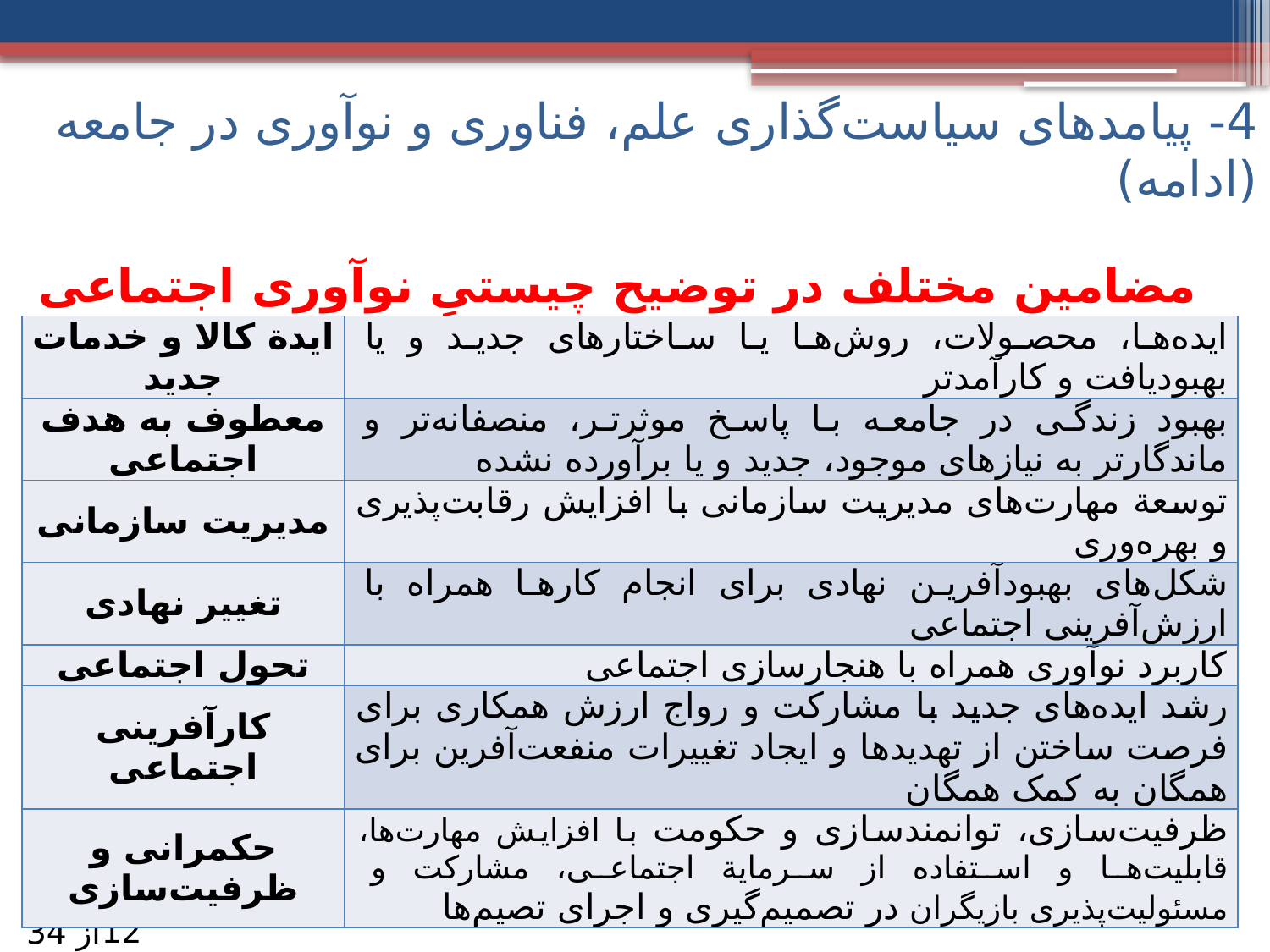

4- پیامدهای سیاست‌گذاری علم، فناوری و نوآوری در جامعه (ادامه)
مضامین مختلف در توضیح چیستیِ نوآوری اجتماعی

| ایدة کالا و خدمات جدید | ایده‌ها، محصولات، روش‌ها یا ساختارهای جدید و یا بهبودیافت و کارآمدتر |
| --- | --- |
| معطوف به هدف اجتماعی | بهبود زندگی در جامعه با پاسخ موثرتر، منصفانه‌تر و ماندگارتر به نیازهای موجود، جدید و یا برآورده نشده |
| مدیریت سازمانی | توسعة مهارت‌های مدیریت سازمانی با افزایش رقابت‌پذیری و بهره‌وری |
| تغییر نهادی | شکل‌های بهبودآفرین نهادی برای انجام کارها همراه با ارزش‌آفرینی اجتماعی |
| تحول اجتماعی | کاربرد نوآوری همراه با هنجارسازی اجتماعی |
| کارآفرینی اجتماعی | رشد ایده‌های جدید با مشارکت و رواج ارزش‌ همکاری برای فرصت ساختن از تهدیدها و ایجاد تغییرات منفعت‌آفرین برای همگان به کمک همگان |
| حکمرانی و ظرفیت‌سازی | ظرفیت‌سازی، توانمندسازی و حکومت‌ با افزایش مهارت‌ها، قابلیت‌ها و استفاده از سرمایة اجتماعی، مشارکت و مسئولیت‌پذیری بازیگران در تصمیم‌گیری و اجرای تصیم‌ها |
12
از 34